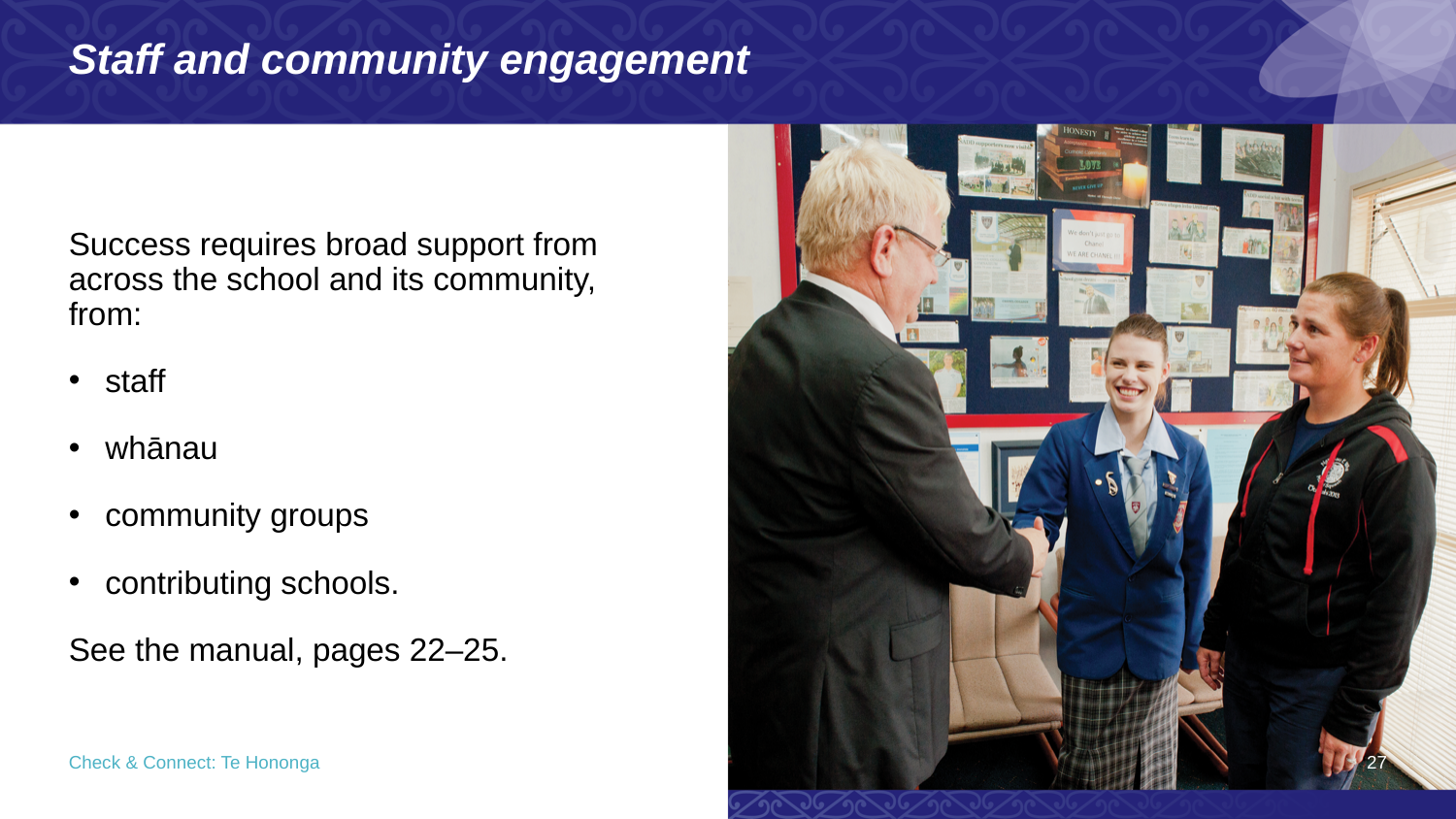

Staff and community engagement
Success requires broad support from across the school and its community, from:
staff
whānau
community groups
contributing schools.
See the manual, pages 22–25.
27